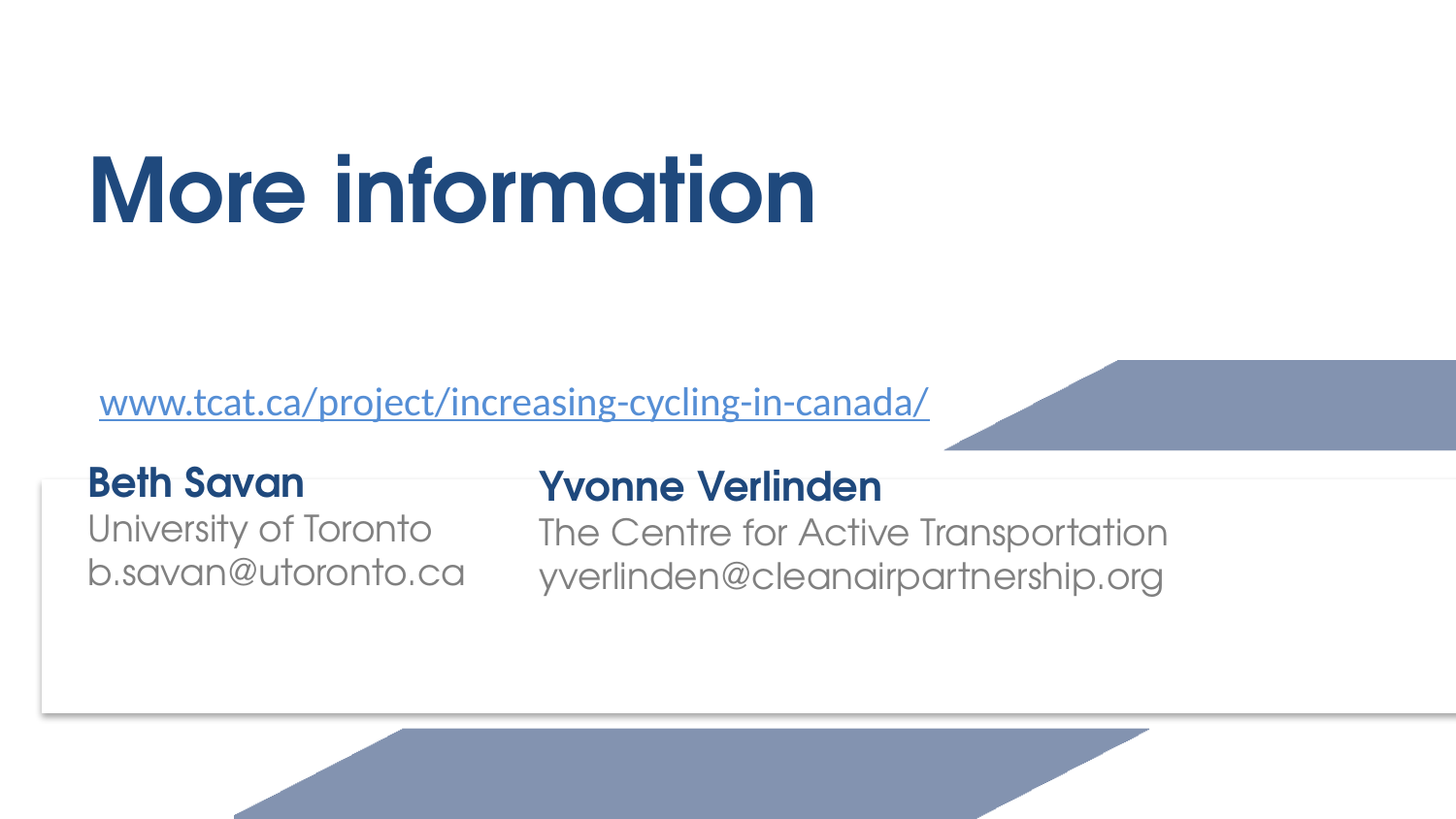

More information
www.tcat.ca/project/increasing-cycling-in-canada/
Beth Savan
University of Toronto
b.savan@utoronto.ca
Yvonne Verlinden
The Centre for Active Transportation
yverlinden@cleanairpartnership.org